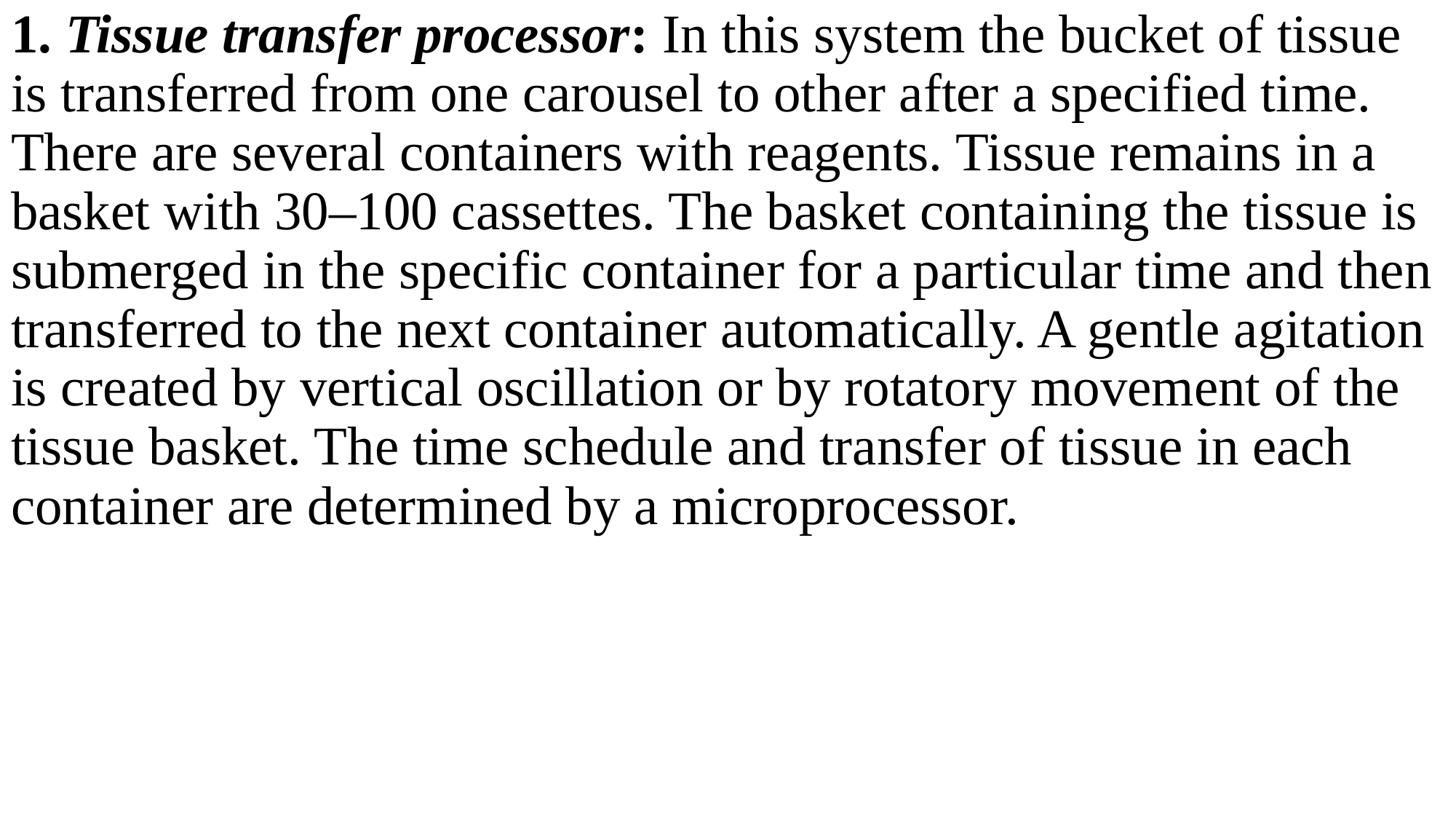

1. Tissue transfer processor: In this system the bucket of tissue is transferred from one carousel to other after a specified time. There are several containers with reagents. Tissue remains in a basket with 30–100 cassettes. The basket containing the tissue is submerged in the specific container for a particular time and then transferred to the next container automatically. A gentle agitation is created by vertical oscillation or by rotatory movement of the tissue basket. The time schedule and transfer of tissue in each container are determined by a microprocessor.